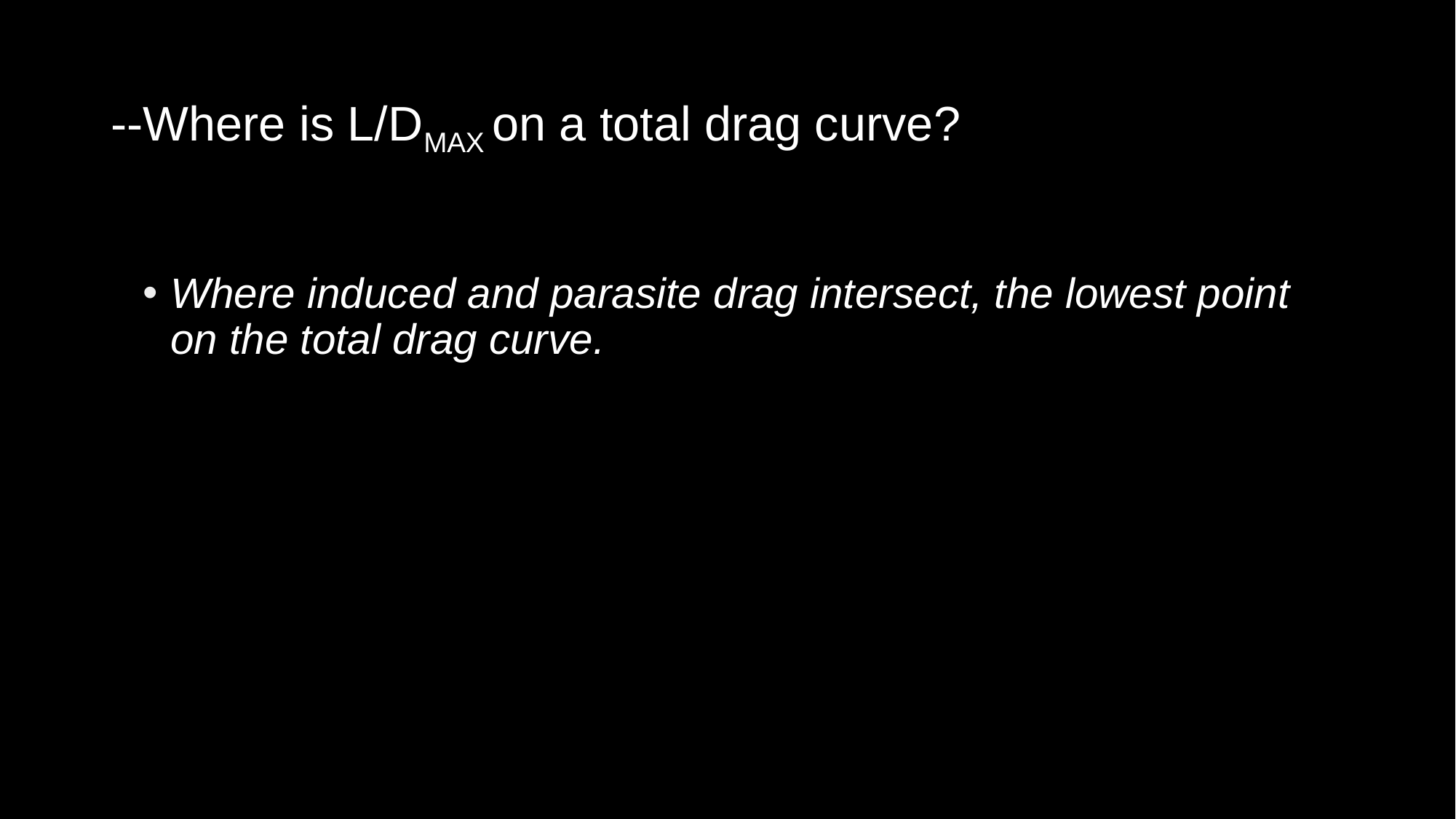

# --Where is L/DMAX on a total drag curve?
Where induced and parasite drag intersect, the lowest point on the total drag curve.